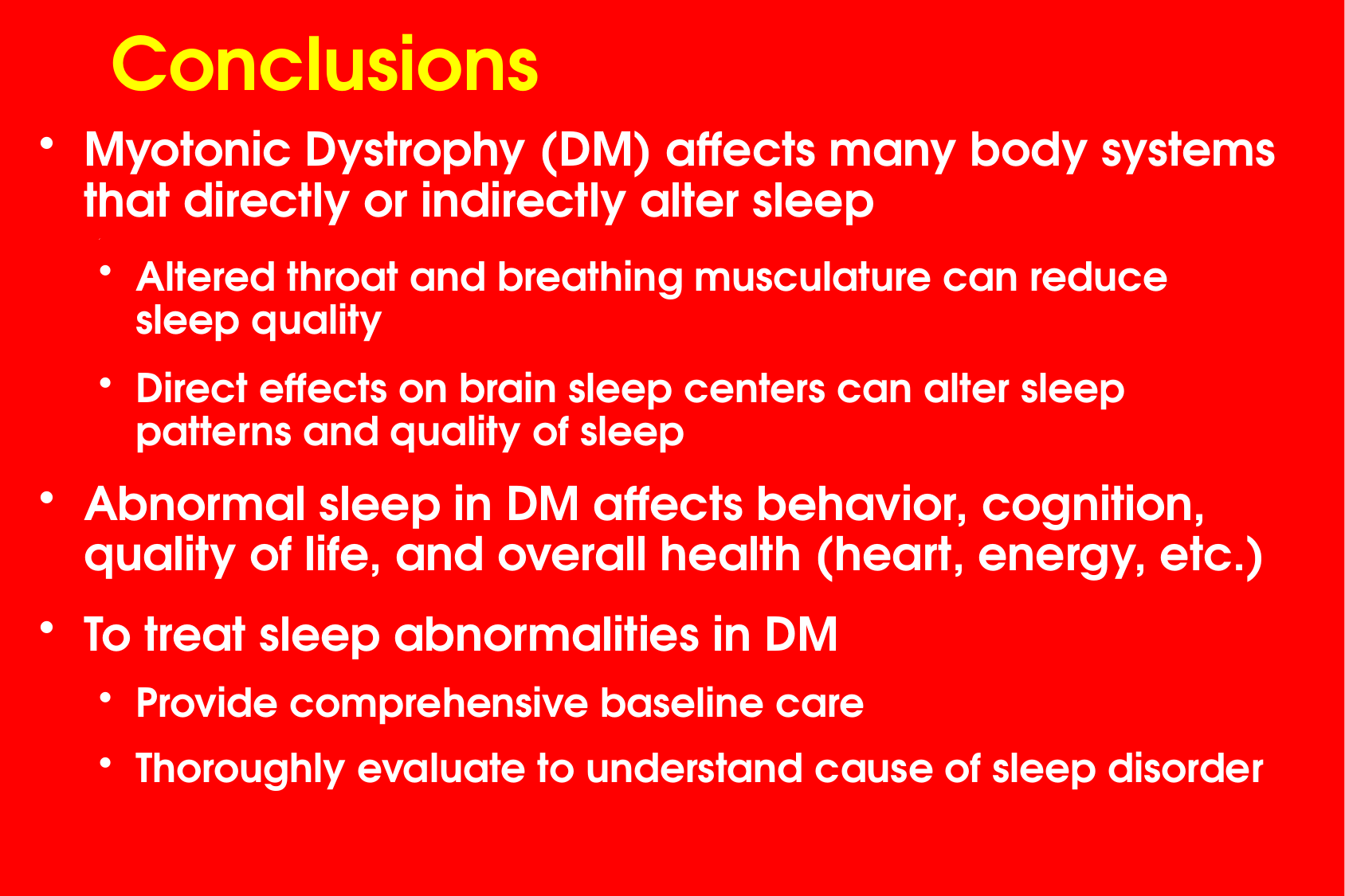

# Conclusions
Myotonic Dystrophy (DM) affects many body systems that directly or indirectly alter sleep
Altered throat and breathing musculature can reduce sleep quality
Direct effects on brain sleep centers can alter sleep patterns and quality of sleep
Abnormal sleep in DM affects behavior, cognition, quality of life, and overall health (heart, energy, etc.)
To treat sleep abnormalities in DM
Provide comprehensive baseline care
Thoroughly evaluate to understand cause of sleep disorder